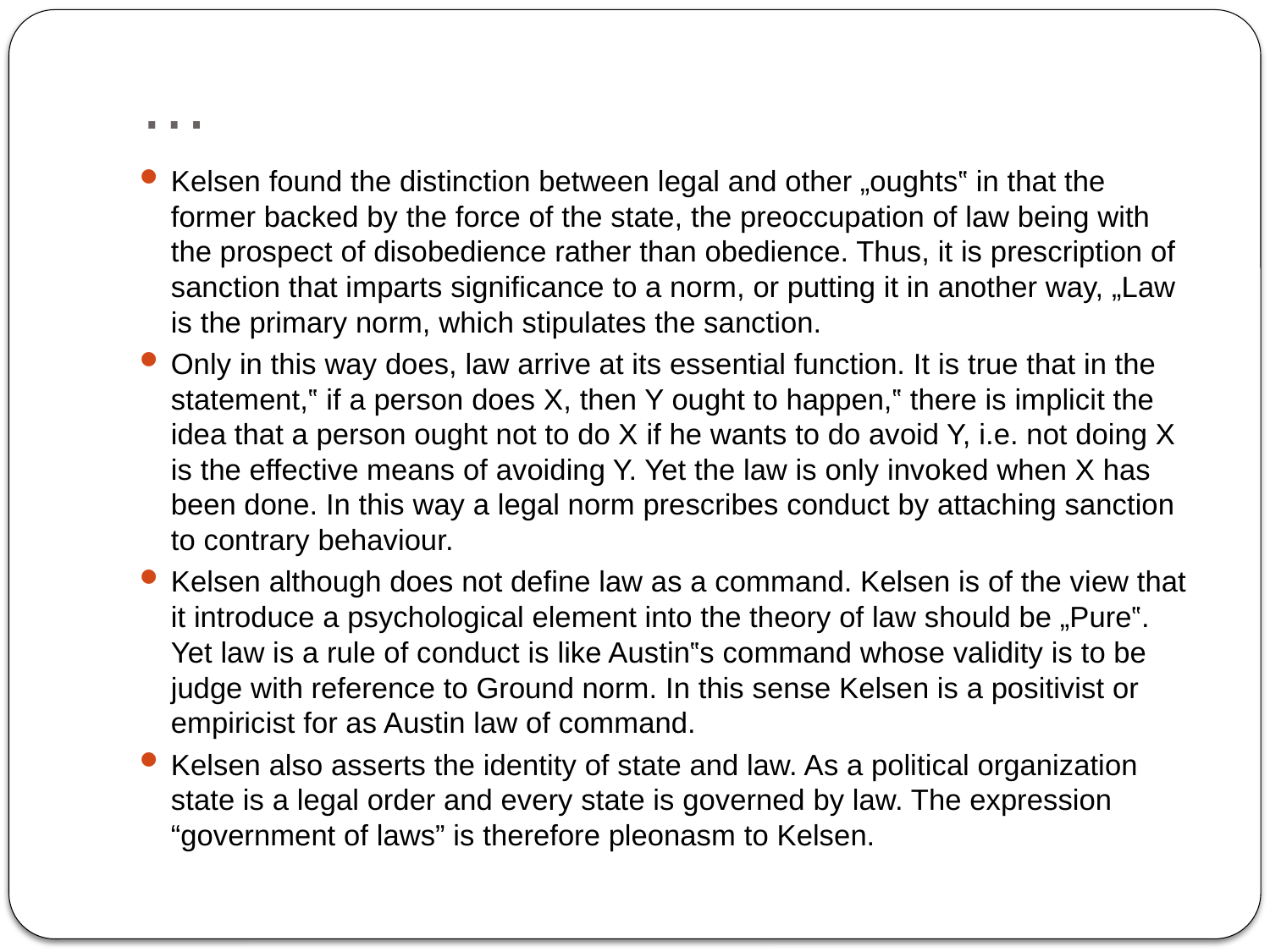

# …
Kelsen found the distinction between legal and other „oughts‟ in that the former backed by the force of the state, the preoccupation of law being with the prospect of disobedience rather than obedience. Thus, it is prescription of sanction that imparts significance to a norm, or putting it in another way, „Law is the primary norm, which stipulates the sanction.
Only in this way does, law arrive at its essential function. It is true that in the statement,‟ if a person does X, then Y ought to happen,‟ there is implicit the idea that a person ought not to do X if he wants to do avoid Y, i.e. not doing X is the effective means of avoiding Y. Yet the law is only invoked when X has been done. In this way a legal norm prescribes conduct by attaching sanction to contrary behaviour.
Kelsen although does not define law as a command. Kelsen is of the view that it introduce a psychological element into the theory of law should be „Pure‟. Yet law is a rule of conduct is like Austin‟s command whose validity is to be judge with reference to Ground norm. In this sense Kelsen is a positivist or empiricist for as Austin law of command.
Kelsen also asserts the identity of state and law. As a political organization state is a legal order and every state is governed by law. The expression “government of laws” is therefore pleonasm to Kelsen.